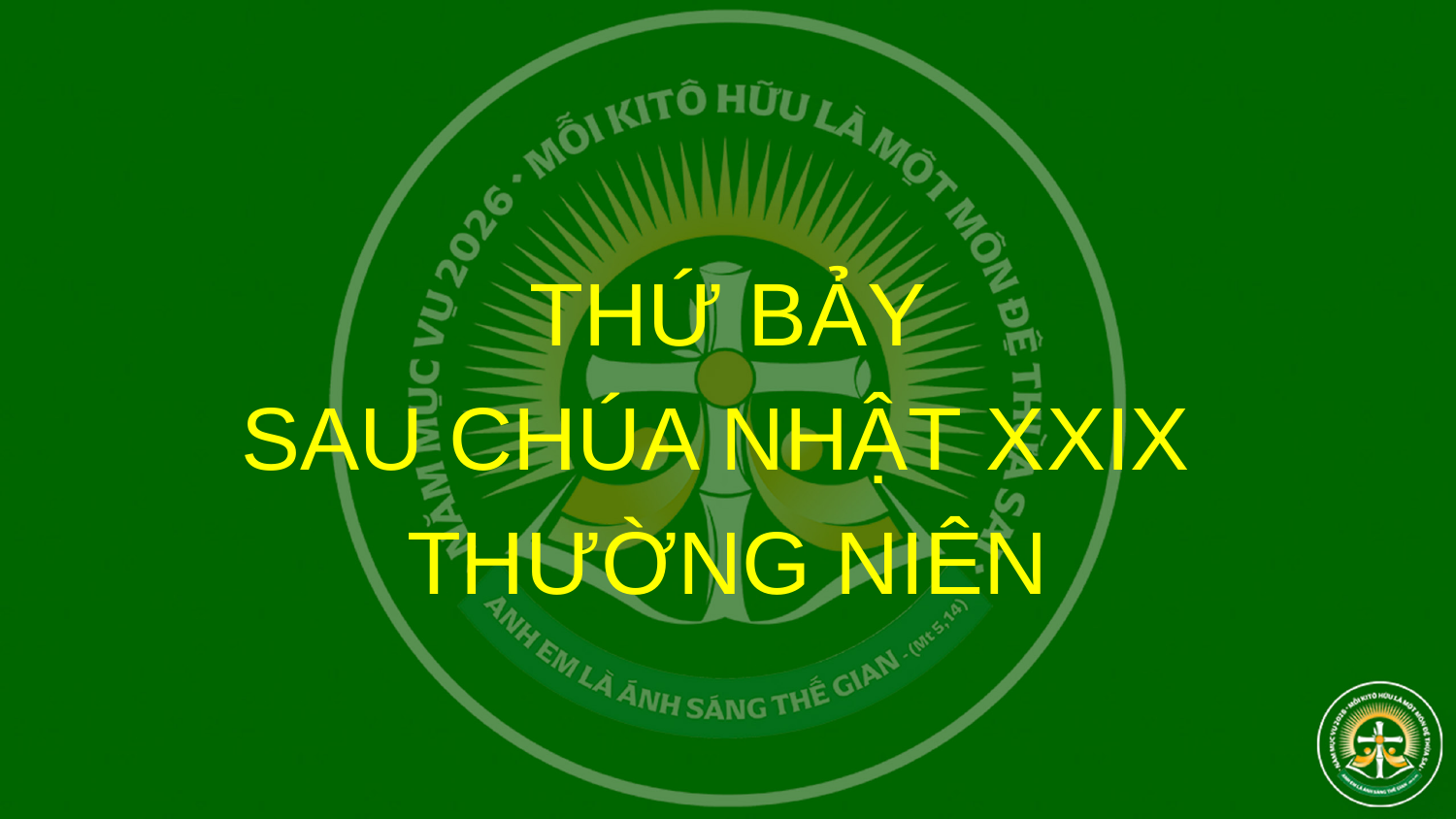

THỨ BẢY
SAU CHÚA NHẬT XXIX
THƯỜNG NIÊN